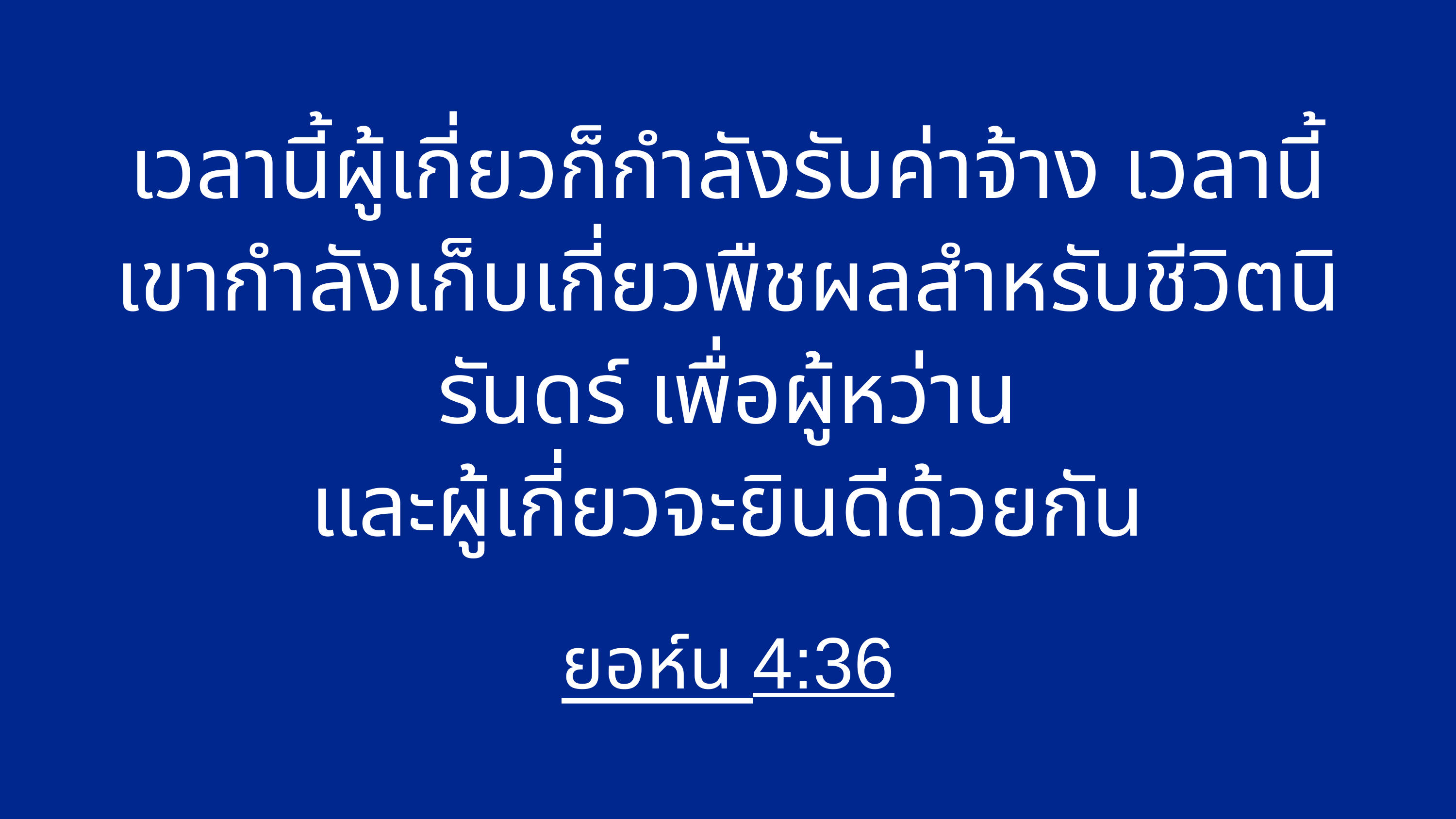

เวลานี้ผู้เกี่ยวก็กำลังรับค่าจ้าง เวลานี้เขากำลังเก็บเกี่ยวพืชผลสำหรับชีวิตนิรันดร์ เพื่อผู้หว่าน
และผู้เกี่ยวจะยินดีด้วยกัน
ยอห์น 4:36